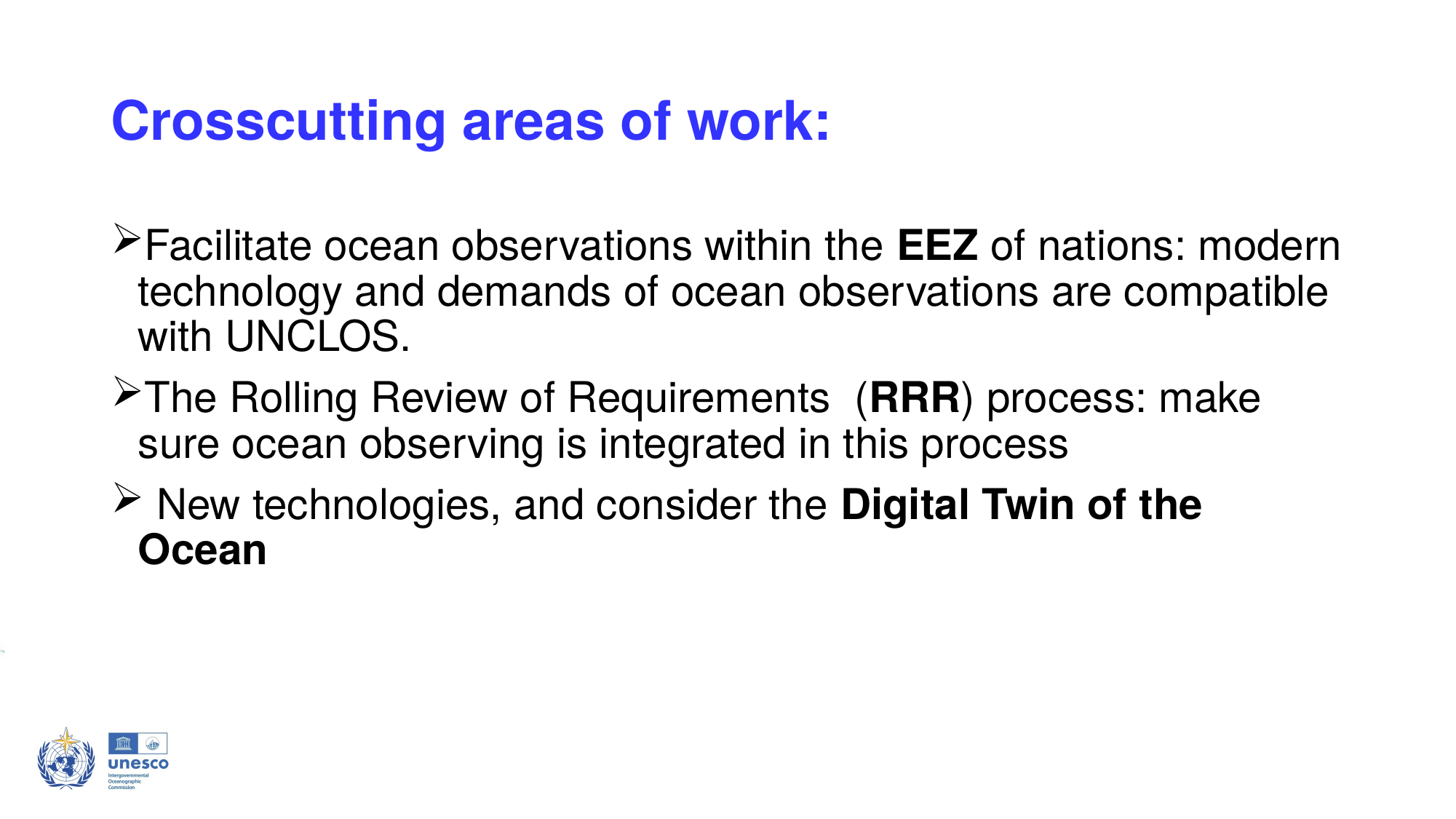

# Crosscutting areas of work:
Facilitate ocean observations within the EEZ of nations: modern technology and demands of ocean observations are compatible with UNCLOS.
The Rolling Review of Requirements  (RRR) process: make sure ocean observing is integrated in this process
 New technologies, and consider the Digital Twin of the Ocean